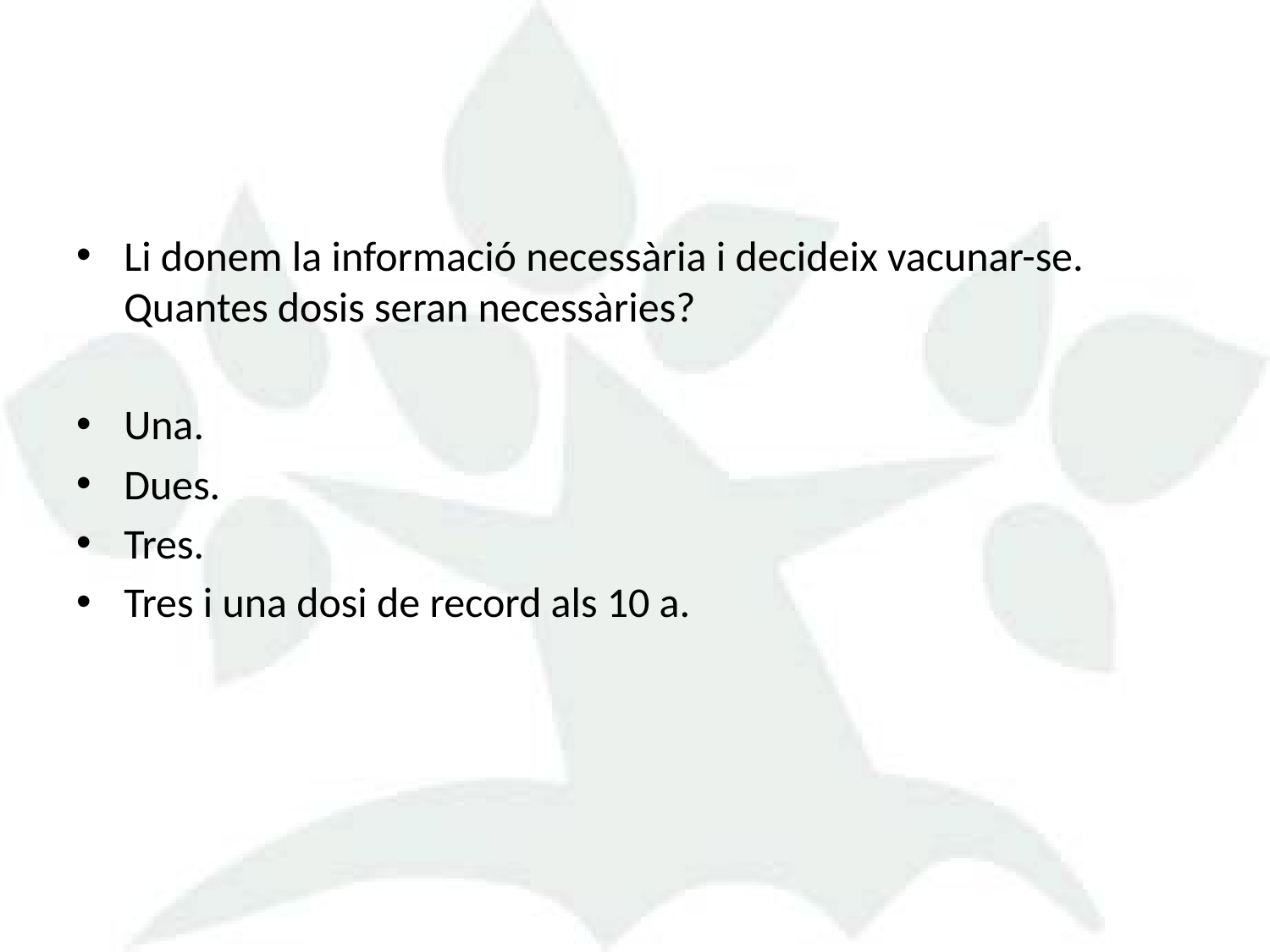

#
Li donem la informació necessària i decideix vacunar-se. Quantes dosis seran necessàries?

Una.
Dues.
Tres.
Tres i una dosi de record als 10 a.